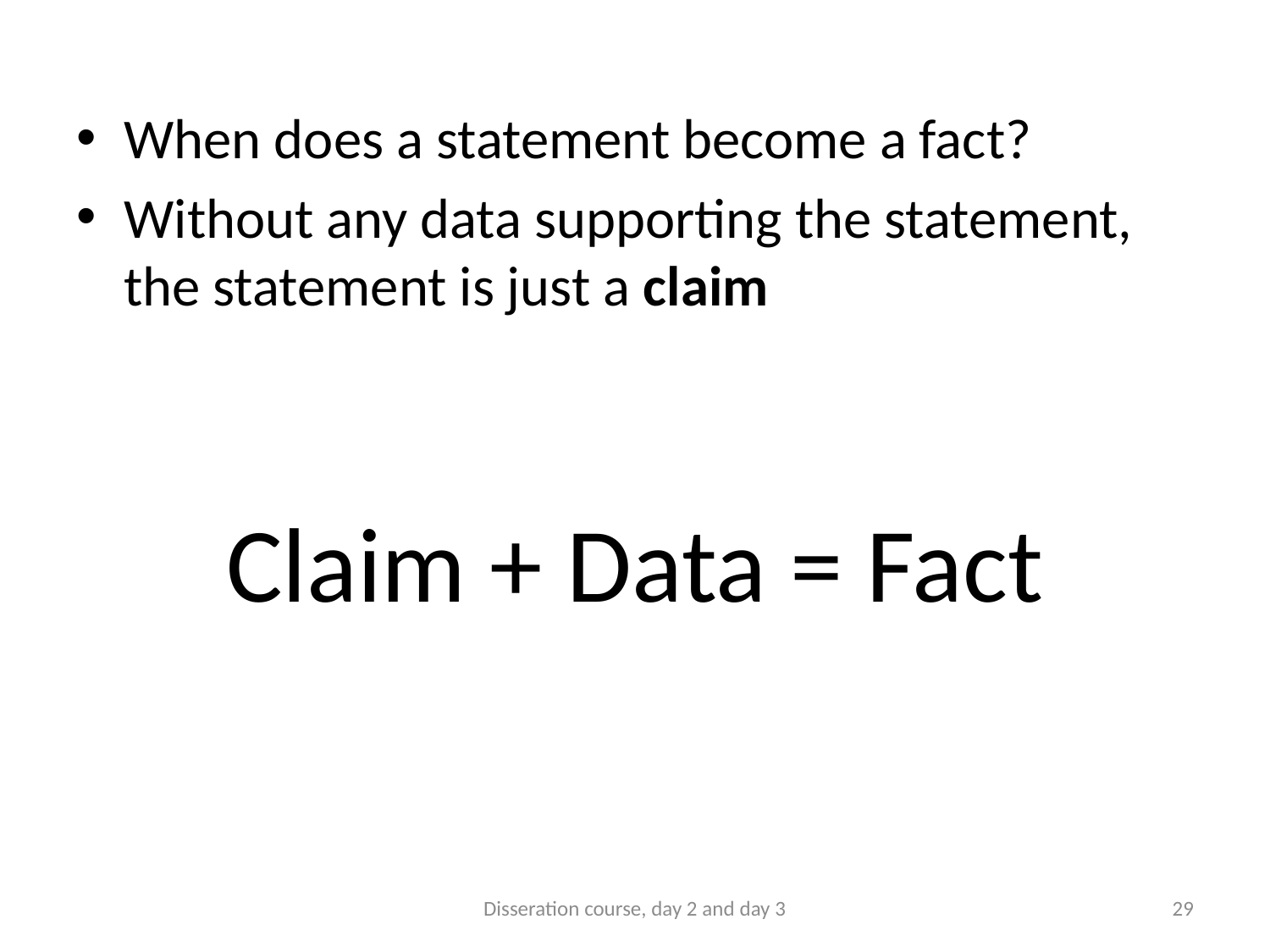

When does a statement become a fact?
Without any data supporting the statement, the statement is just a claim

Claim + Data = Fact
Disseration course, day 2 and day 3
29